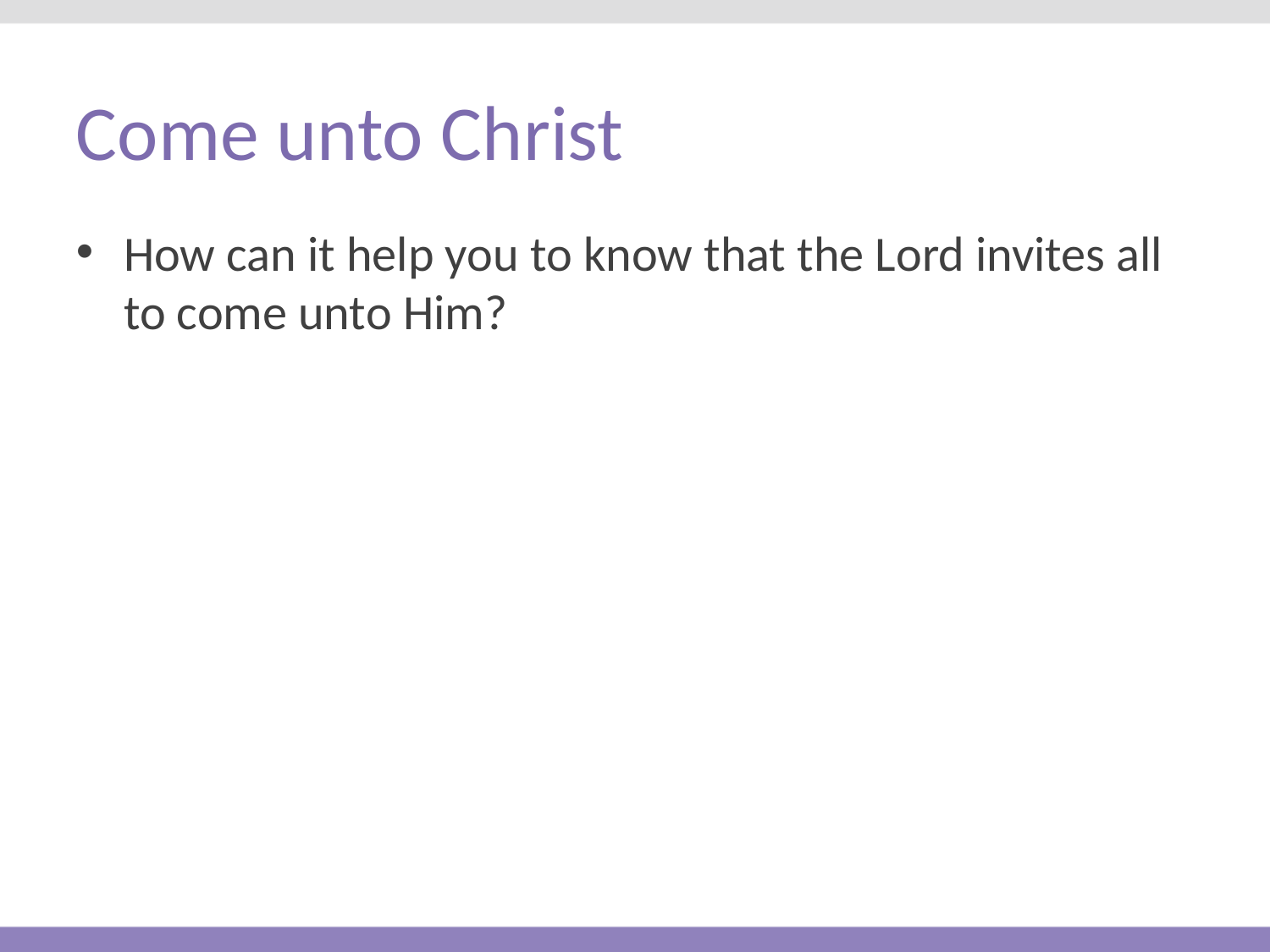

# Come unto Christ
How can it help you to know that the Lord invites all to come unto Him?